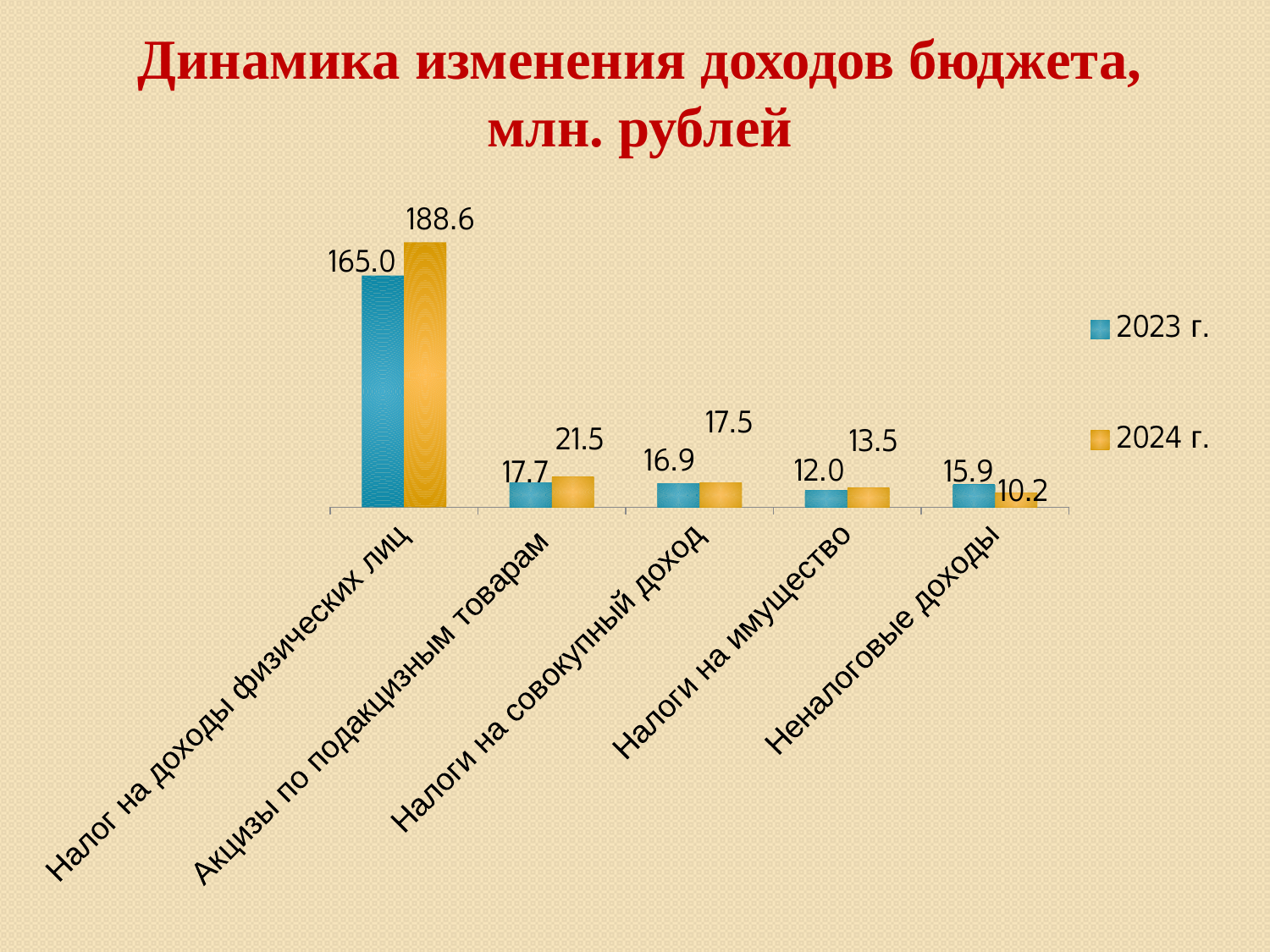

Динамика изменения доходов бюджета,
млн. рублей

[unsupported chart]

### Chart

| Category | 2023 г. | 2024 г. |
|---|---|---|
| Налог на доходы физических лиц | 164.9818 | 188.59540137000002 |
| Акцизы по подакцизным товарам  | 17.6609 | 21.54249166 |
| Налоги на совокупный доход | 16.9471 | 17.53875836 |
| Налоги на имущество | 11.998400000000002 | 13.48842941 |
| Неналоговые доходы | 15.9364 | 10.16346216 |